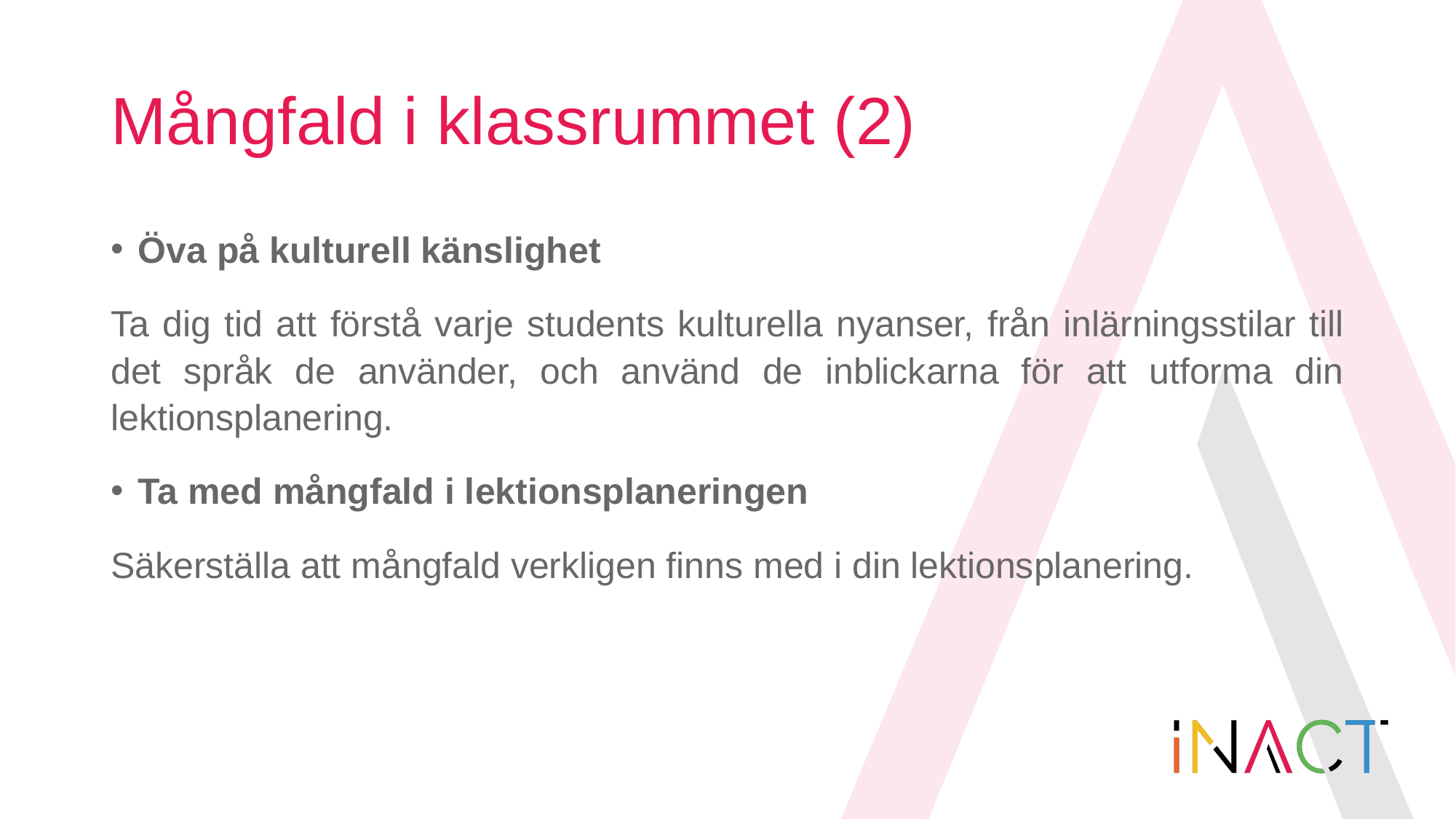

# Mångfald i klassrummet (2)
Öva på kulturell känslighet
Ta dig tid att förstå varje students kulturella nyanser, från inlärningsstilar till det språk de använder, och använd de inblickarna för att utforma din lektionsplanering.
Ta med mångfald i lektionsplaneringen
Säkerställa att mångfald verkligen finns med i din lektionsplanering.